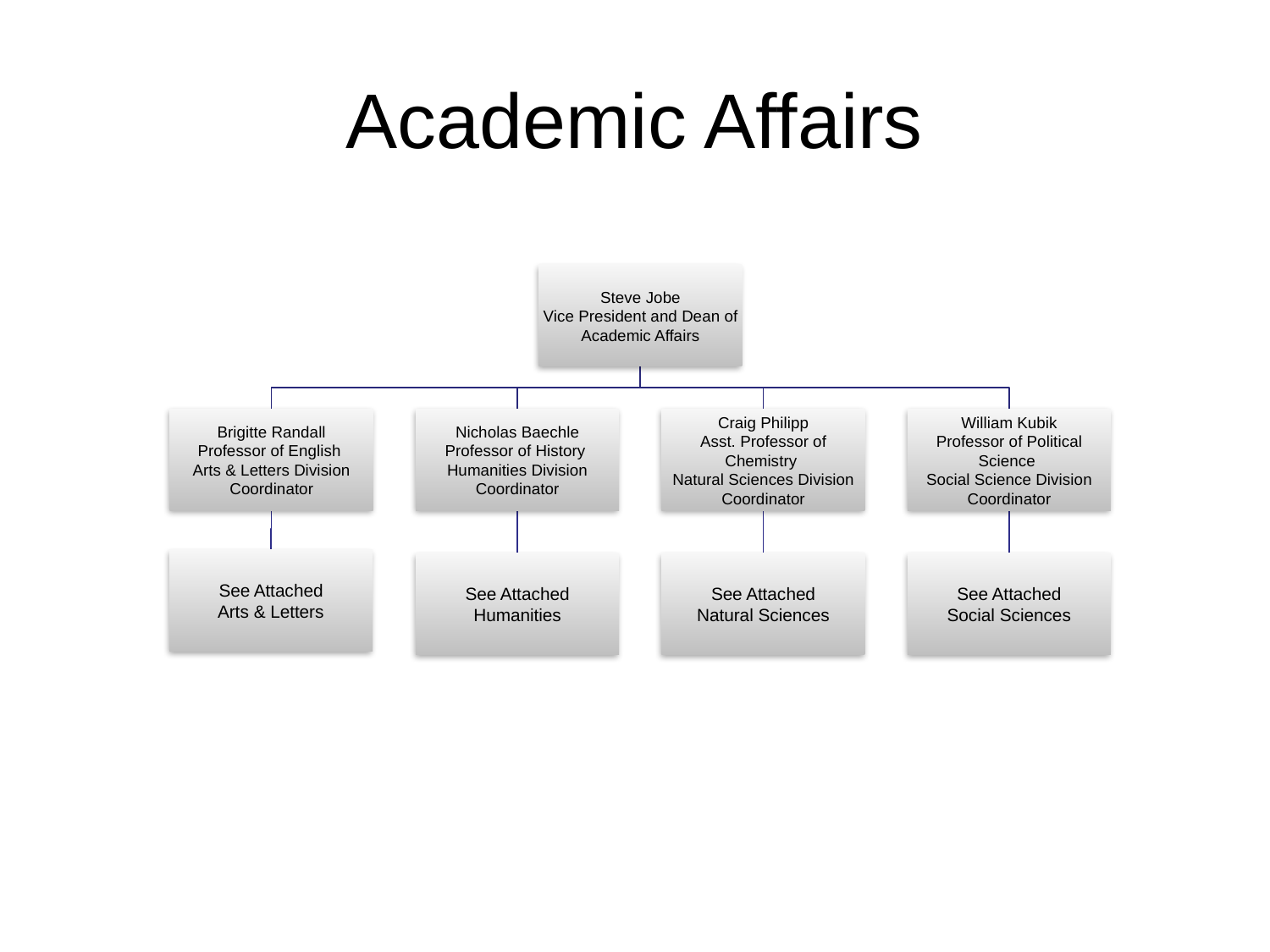

# Academic Affairs
Steve Jobe
Vice President and Dean of Academic Affairs
Brigitte Randall
Professor of English
Arts & Letters Division Coordinator
See Attached
Arts & Letters
Nicholas Baechle
Professor of History
Humanities Division Coordinator
See Attached
Humanities
Craig Philipp
Asst. Professor of Chemistry
Natural Sciences Division Coordinator
See Attached
Natural Sciences
William Kubik
Professor of Political Science
Social Science Division Coordinator
See Attached
Social Sciences